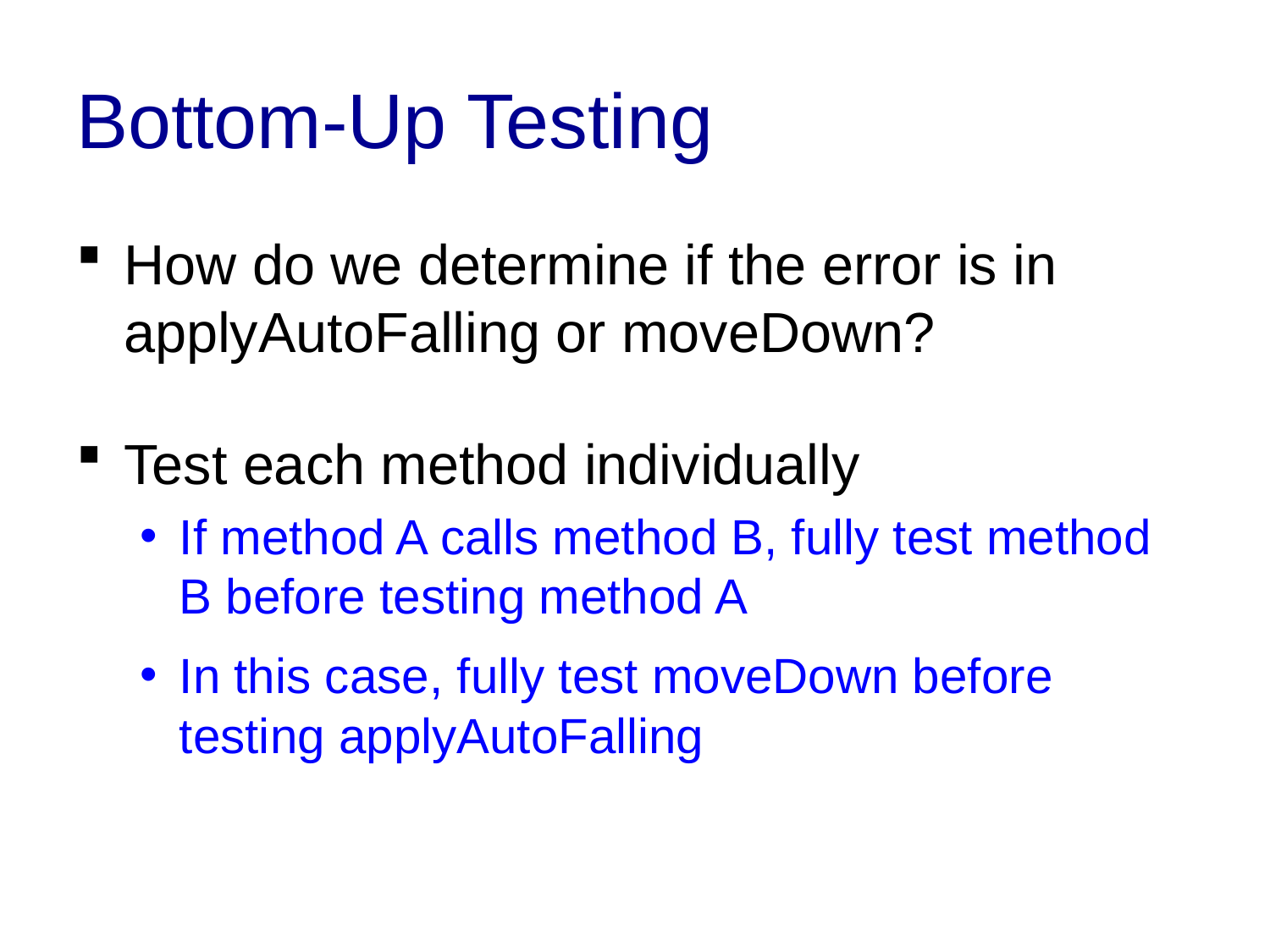

# Bottom-Up Testing
How do we determine if the error is in applyAutoFalling or moveDown?

Test each method individually
If method A calls method B, fully test method B before testing method A
In this case, fully test moveDown before testing applyAutoFalling